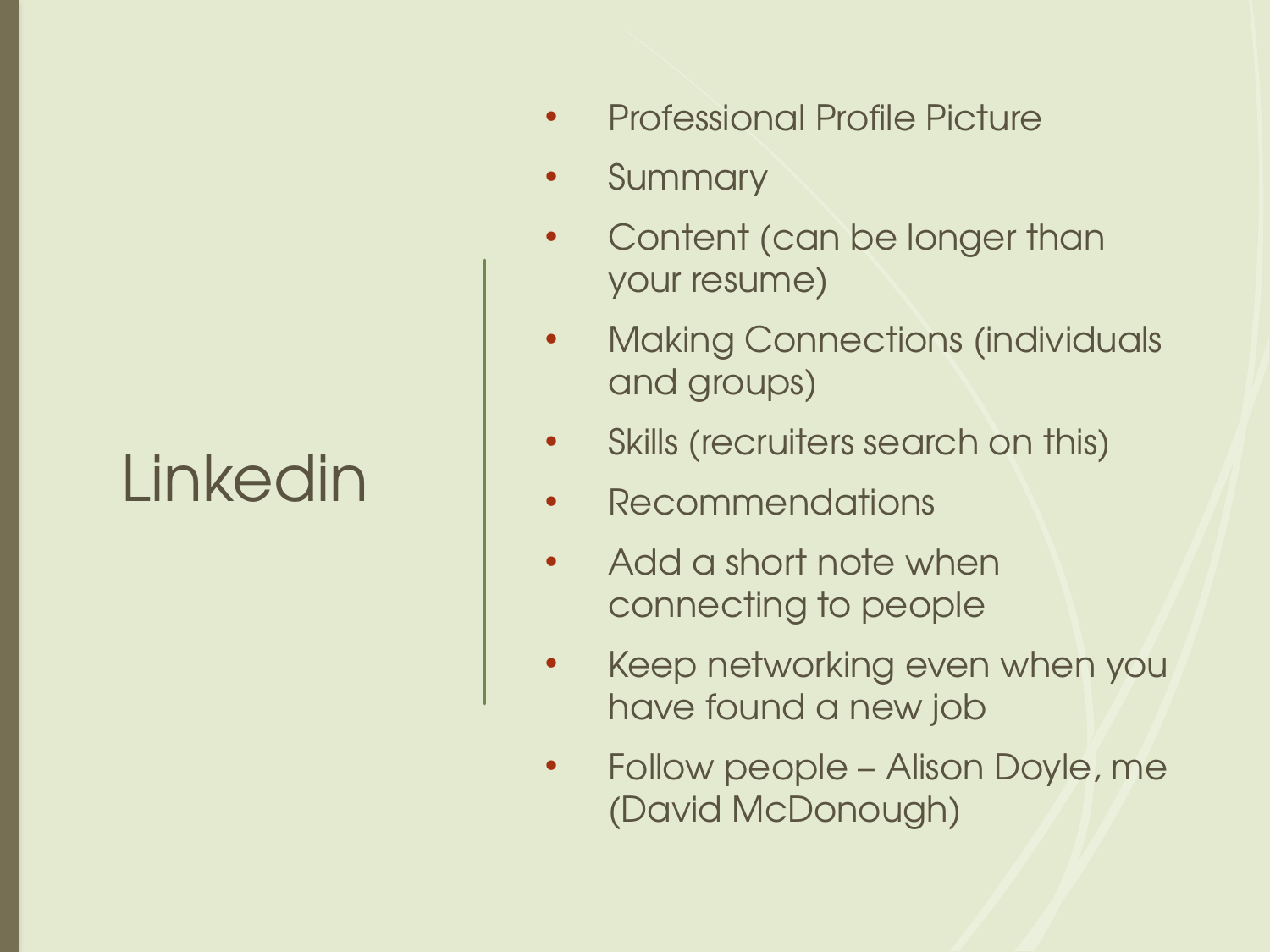

Professional Profile Picture
Summary
Content (can be longer than your resume)
Making Connections (individuals and groups)
Skills (recruiters search on this)
Recommendations
Add a short note when connecting to people
Keep networking even when you have found a new job
Follow people – Alison Doyle, me (David McDonough)
# Linkedin